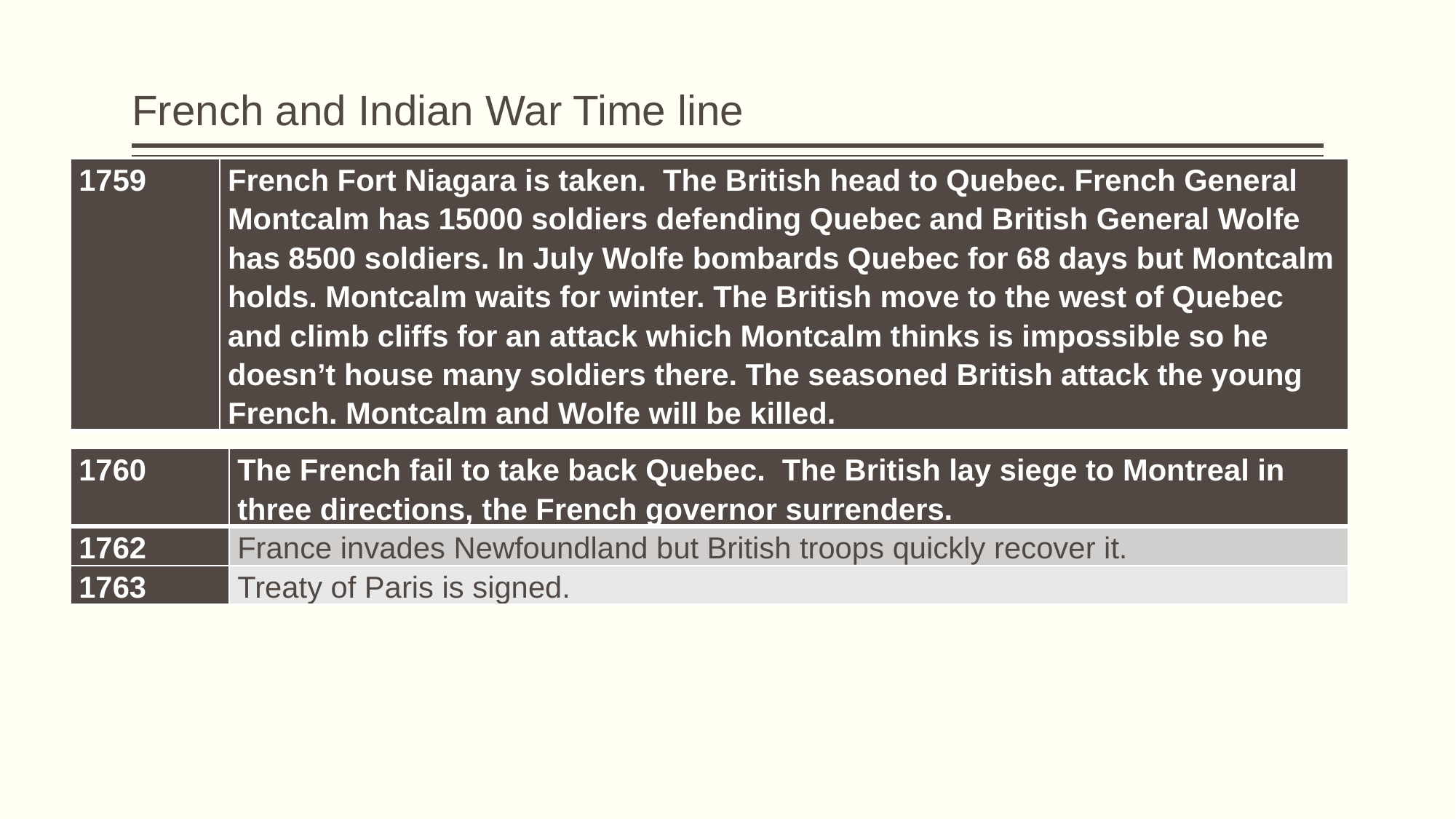

# French and Indian War Time line
| 1759 | French Fort Niagara is taken. The British head to Quebec. French General Montcalm has 15000 soldiers defending Quebec and British General Wolfe has 8500 soldiers. In July Wolfe bombards Quebec for 68 days but Montcalm holds. Montcalm waits for winter. The British move to the west of Quebec and climb cliffs for an attack which Montcalm thinks is impossible so he doesn’t house many soldiers there. The seasoned British attack the young French. Montcalm and Wolfe will be killed. |
| --- | --- |
| 1760 | The French fail to take back Quebec. The British lay siege to Montreal in three directions, the French governor surrenders. |
| --- | --- |
| 1762 | France invades Newfoundland but British troops quickly recover it. |
| 1763 | Treaty of Paris is signed. |